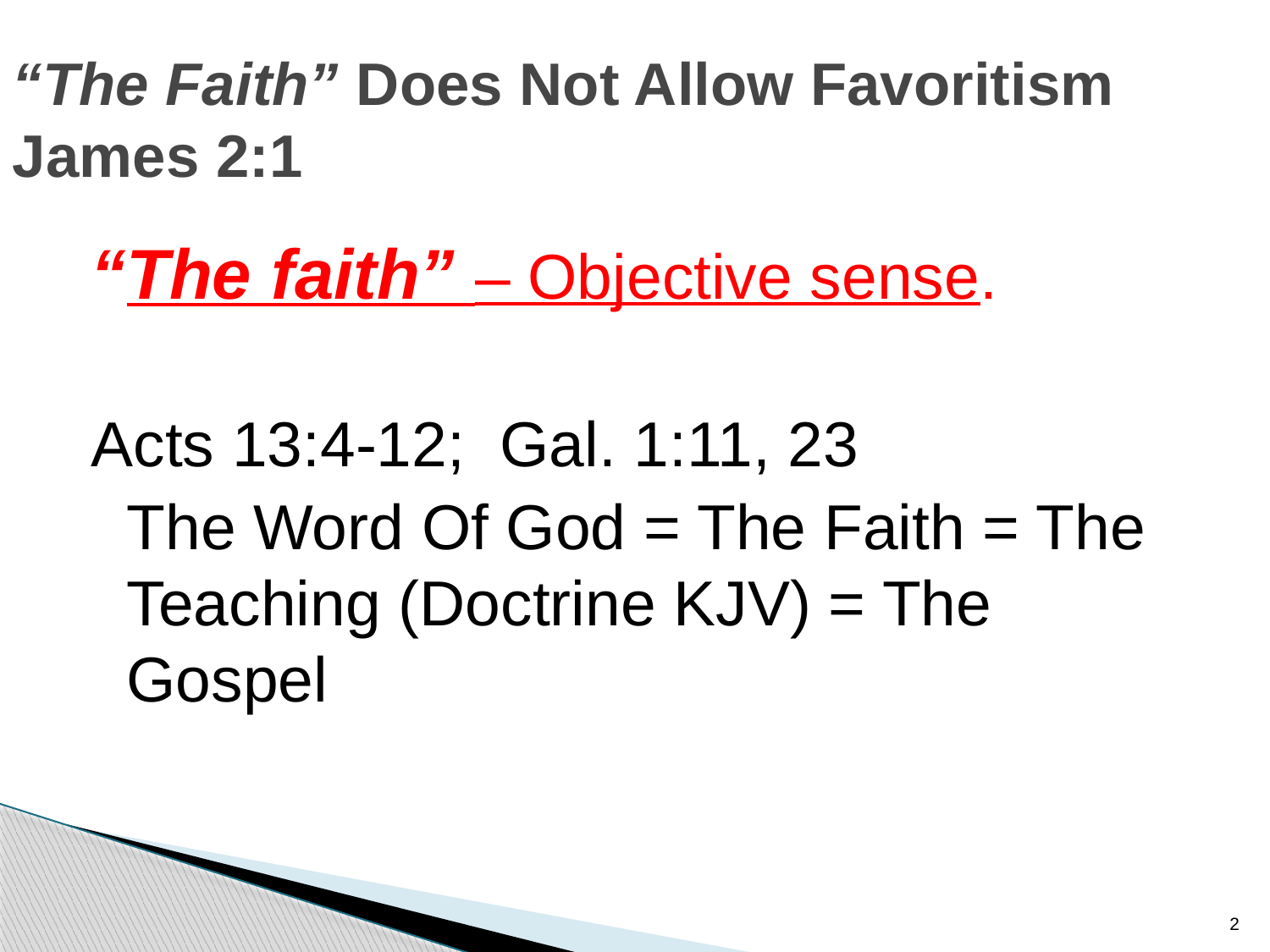

# “The Faith” Does Not Allow Favoritism James 2:1
“The faith” – Objective sense.

Acts 13:4-12;  Gal. 1:11, 23
	The Word Of God = The Faith = The Teaching (Doctrine KJV) = The Gospel
2